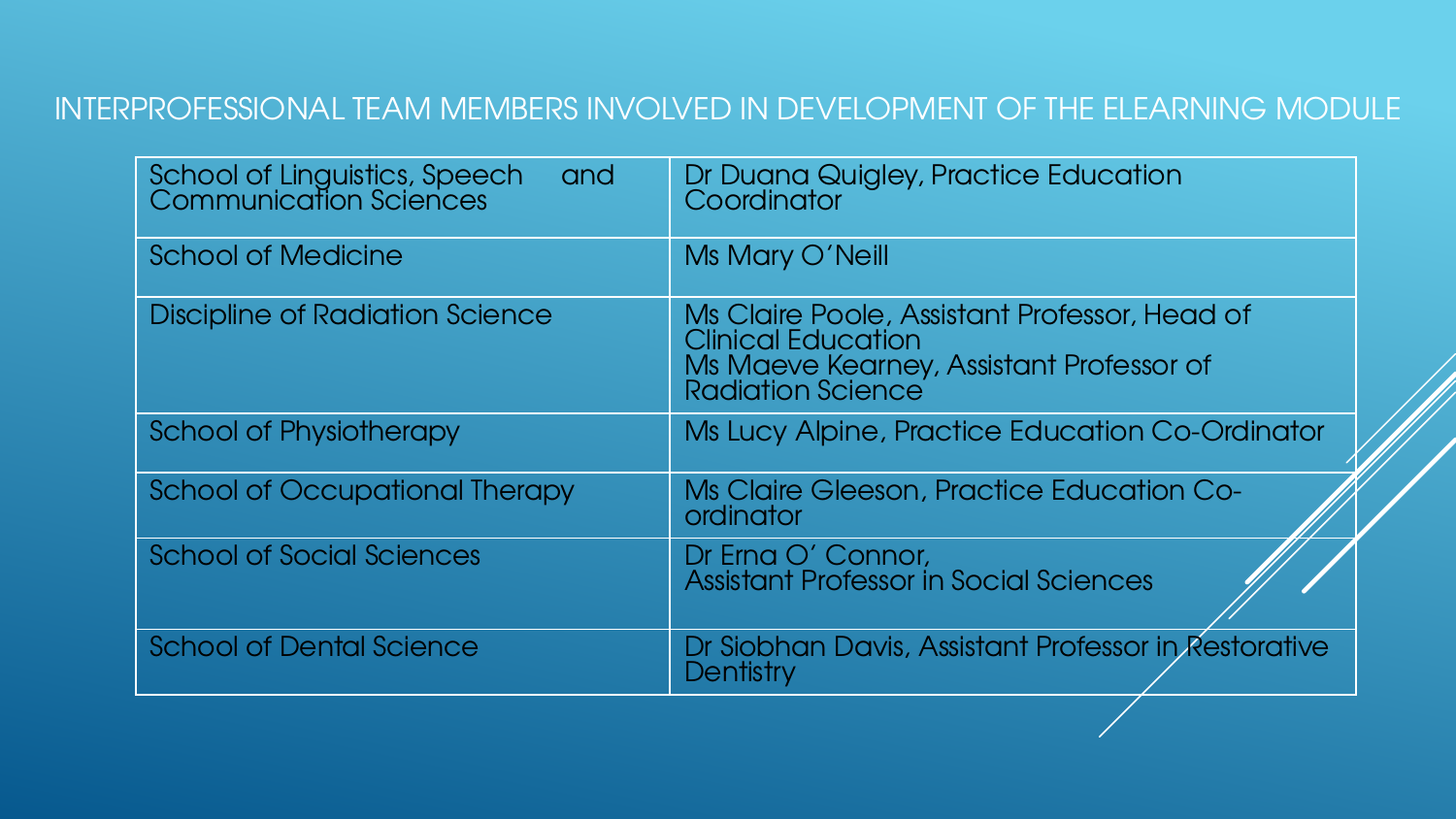

# Interprofessional team members involved in development of the elearning module
| School of Linguistics, Speech and Communication Sciences | Dr Duana Quigley, Practice Education Coordinator |
| --- | --- |
| School of Medicine | Ms Mary O’Neill |
| Discipline of Radiation Science | Ms Claire Poole, Assistant Professor, Head of Clinical Education Ms Maeve Kearney, Assistant Professor of Radiation Science |
| School of Physiotherapy | Ms Lucy Alpine, Practice Education Co-Ordinator |
| School of Occupational Therapy | Ms Claire Gleeson, Practice Education Co-ordinator |
| School of Social Sciences | Dr Erna O’ Connor, Assistant Professor in Social Sciences |
| School of Dental Science | Dr Siobhan Davis, Assistant Professor in Restorative Dentistry |